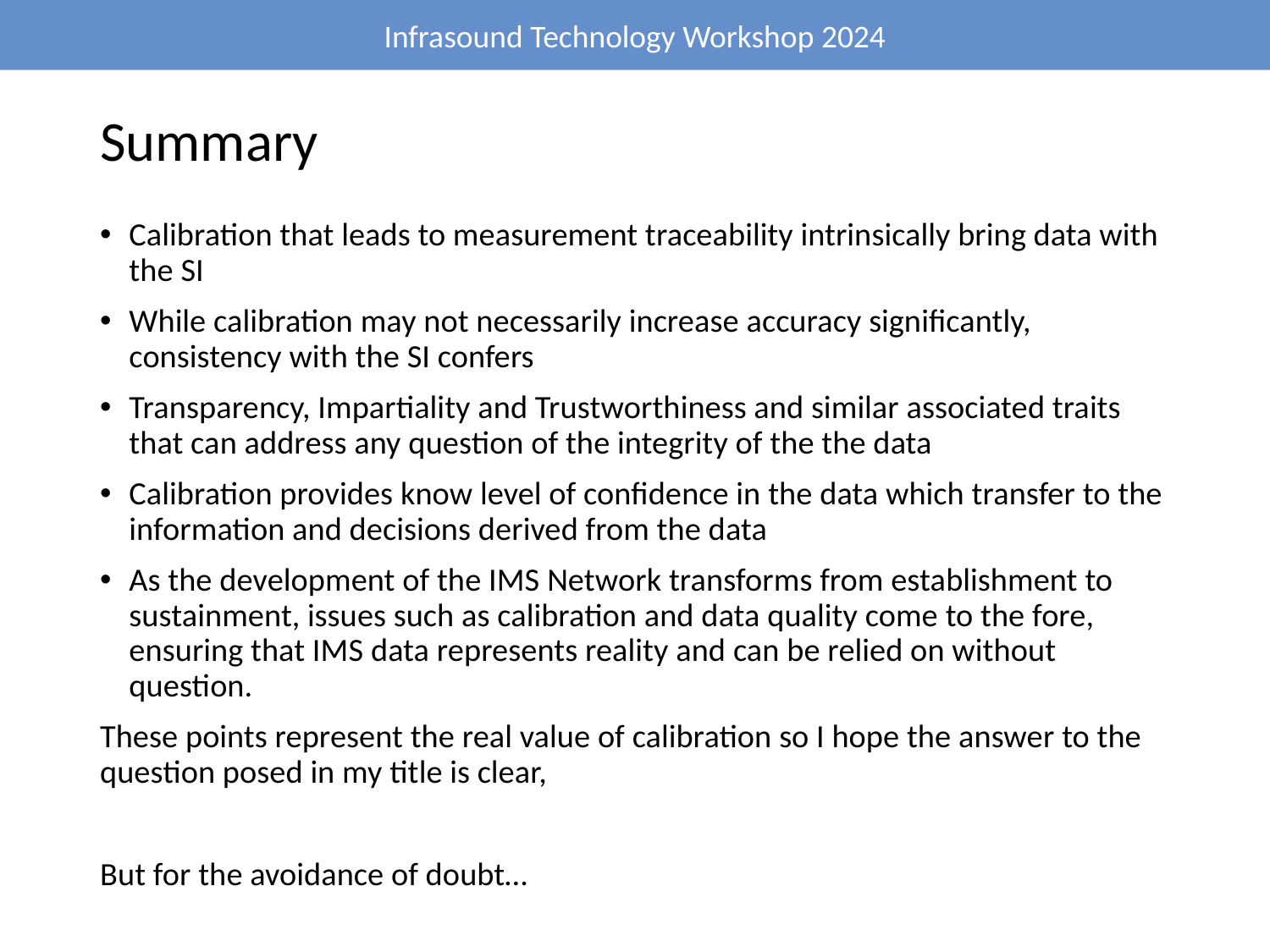

# Summary
Calibration that leads to measurement traceability intrinsically bring data with the SI
While calibration may not necessarily increase accuracy significantly, consistency with the SI confers
Transparency, Impartiality and Trustworthiness and similar associated traits that can address any question of the integrity of the the data
Calibration provides know level of confidence in the data which transfer to the information and decisions derived from the data
As the development of the IMS Network transforms from establishment to sustainment, issues such as calibration and data quality come to the fore, ensuring that IMS data represents reality and can be relied on without question.
These points represent the real value of calibration so I hope the answer to the question posed in my title is clear,

But for the avoidance of doubt…